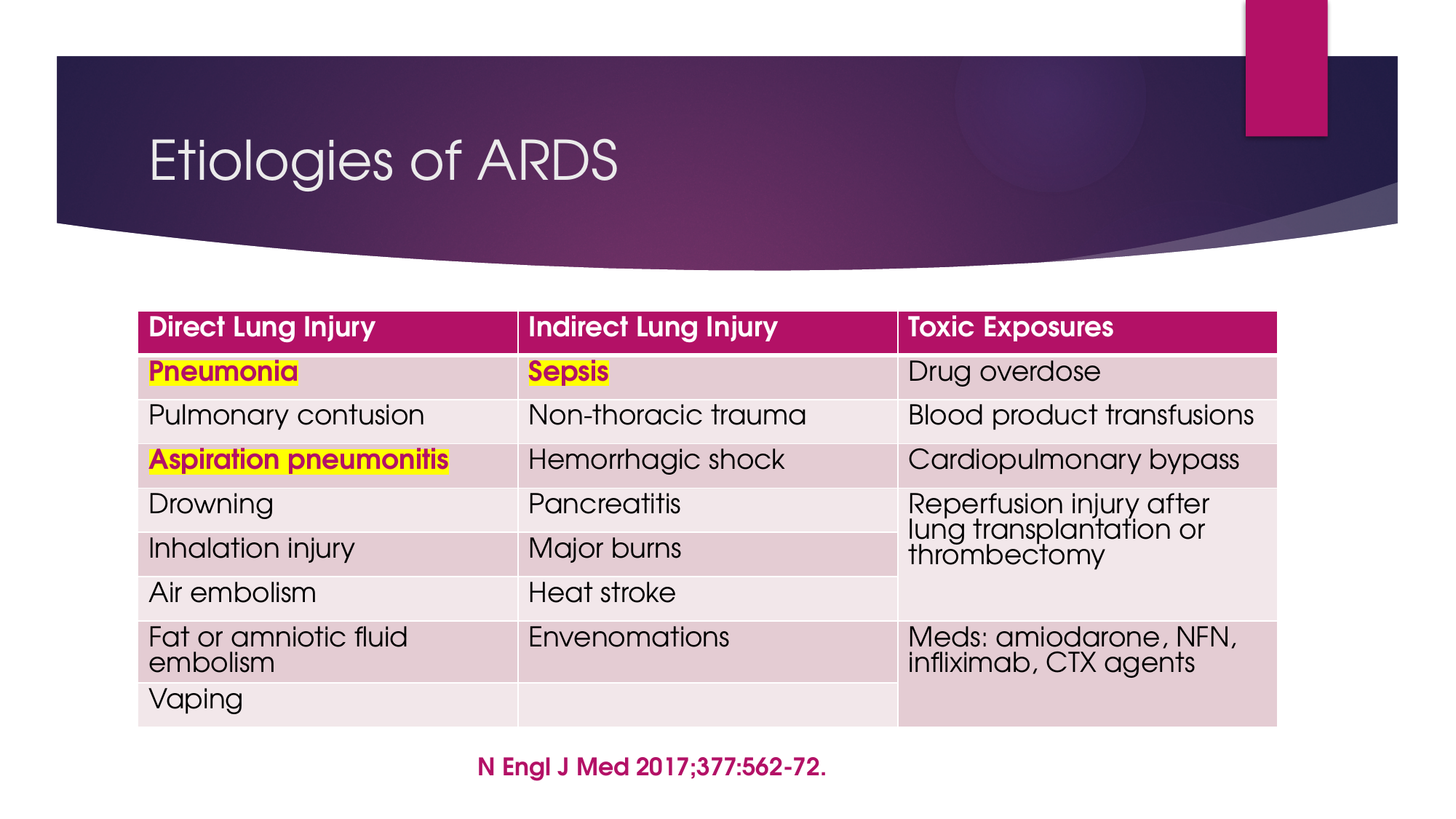

# Etiologies of ARDS
| Direct Lung Injury | Indirect Lung Injury | Toxic Exposures |
| --- | --- | --- |
| Pneumonia | Sepsis | Drug overdose |
| Pulmonary contusion | Non-thoracic trauma | Blood product transfusions |
| Aspiration pneumonitis | Hemorrhagic shock | Cardiopulmonary bypass |
| Drowning | Pancreatitis | Reperfusion injury after lung transplantation or thrombectomy |
| Inhalation injury | Major burns |  |
| Air embolism | Heat stroke |  |
| Fat or amniotic fluid embolism | Envenomations | Meds: amiodarone, NFN, infliximab, CTX agents |
| Vaping |  |  |
N Engl J Med 2017;377:562-72.